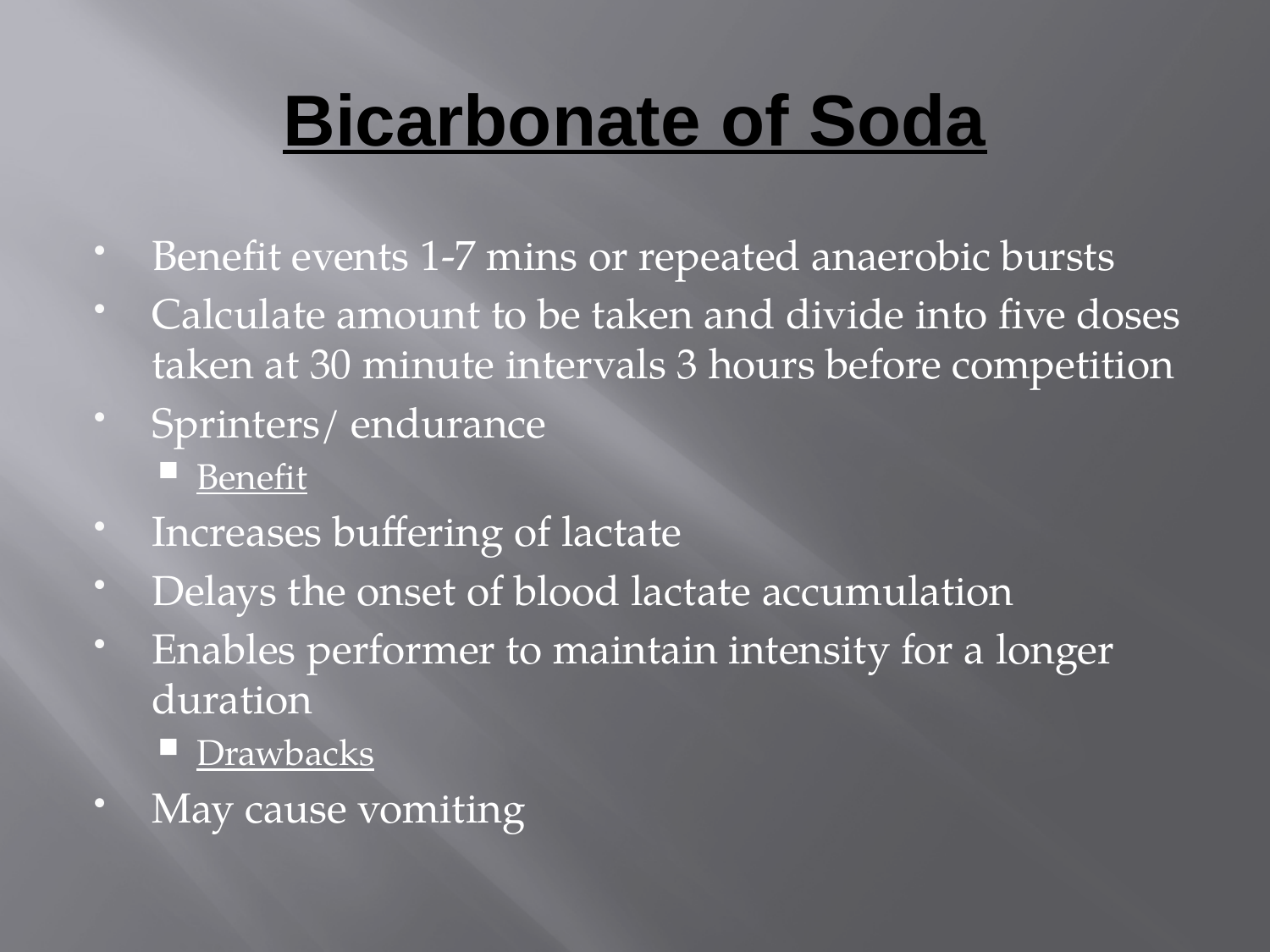

# Bicarbonate of Soda
Benefit events 1-7 mins or repeated anaerobic bursts
Calculate amount to be taken and divide into five doses taken at 30 minute intervals 3 hours before competition
Sprinters/ endurance
Benefit
Increases buffering of lactate
Delays the onset of blood lactate accumulation
Enables performer to maintain intensity for a longer duration
Drawbacks
May cause vomiting